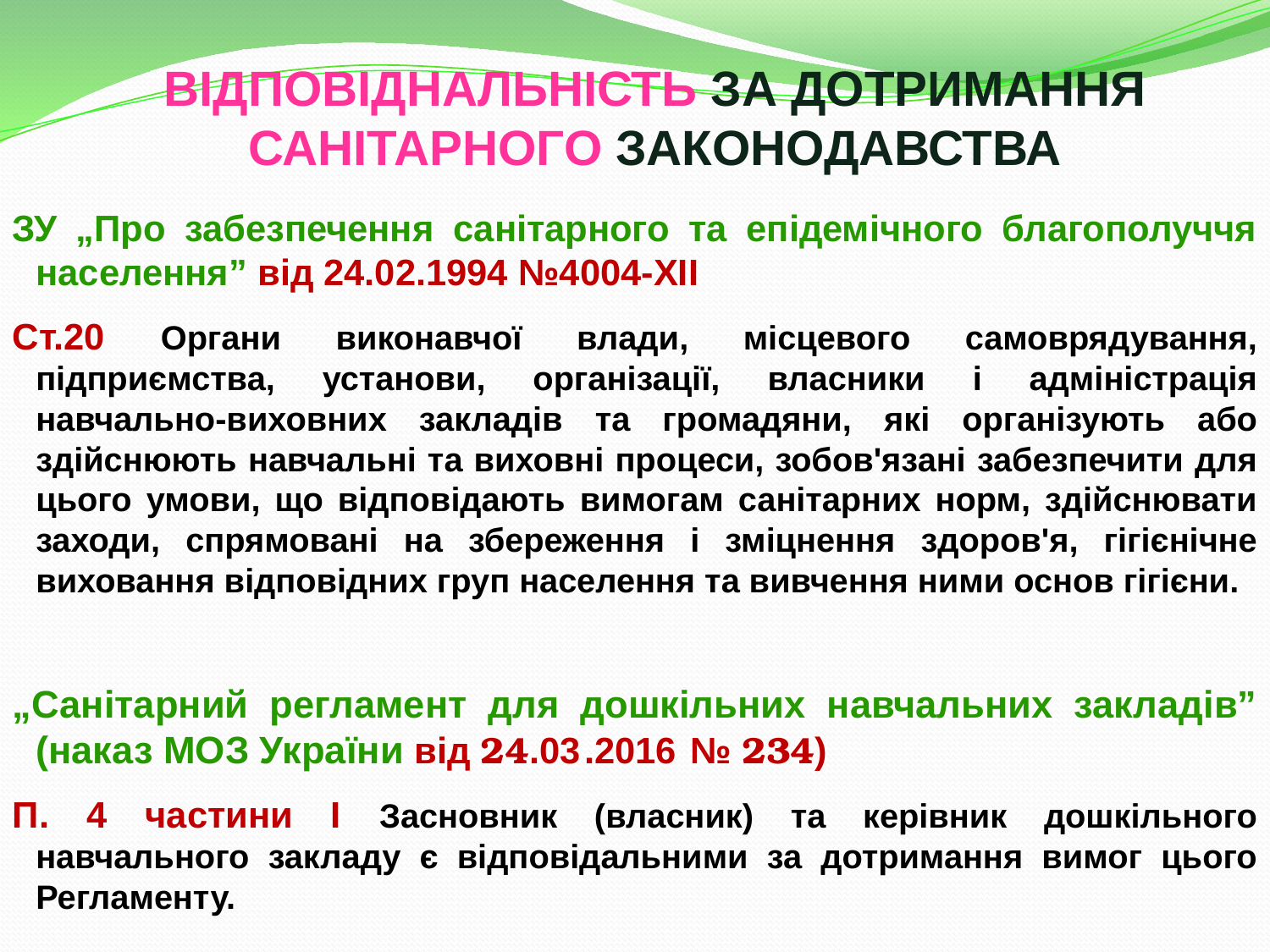

# ВІДПОВІДНАЛЬНІСТЬ ЗА ДОТРИМАННЯ САНІТАРНОГО ЗАКОНОДАВСТВА
ЗУ „Про забезпечення санітарного та епідемічного благополуччя населення” від 24.02.1994 №4004-ХІІ
Ст.20 Органи виконавчої влади, місцевого самоврядування, підприємства, установи, організації, власники і адміністрація навчально-виховних закладів та громадяни, які організують або здійснюють навчальні та виховні процеси, зобов'язані забезпечити для цього умови, що відповідають вимогам санітарних норм, здійснювати заходи, спрямовані на збереження і зміцнення здоров'я, гігієнічне виховання відповідних груп населення та вивчення ними основ гігієни.

„Санітарний регламент для дошкільних навчальних закладів” (наказ МОЗ України від 24.03.2016 № 234)
П. 4 частини І Засновник (власник) та керівник дошкільного навчального закладу є відповідальними за дотримання вимог цього Регламенту.